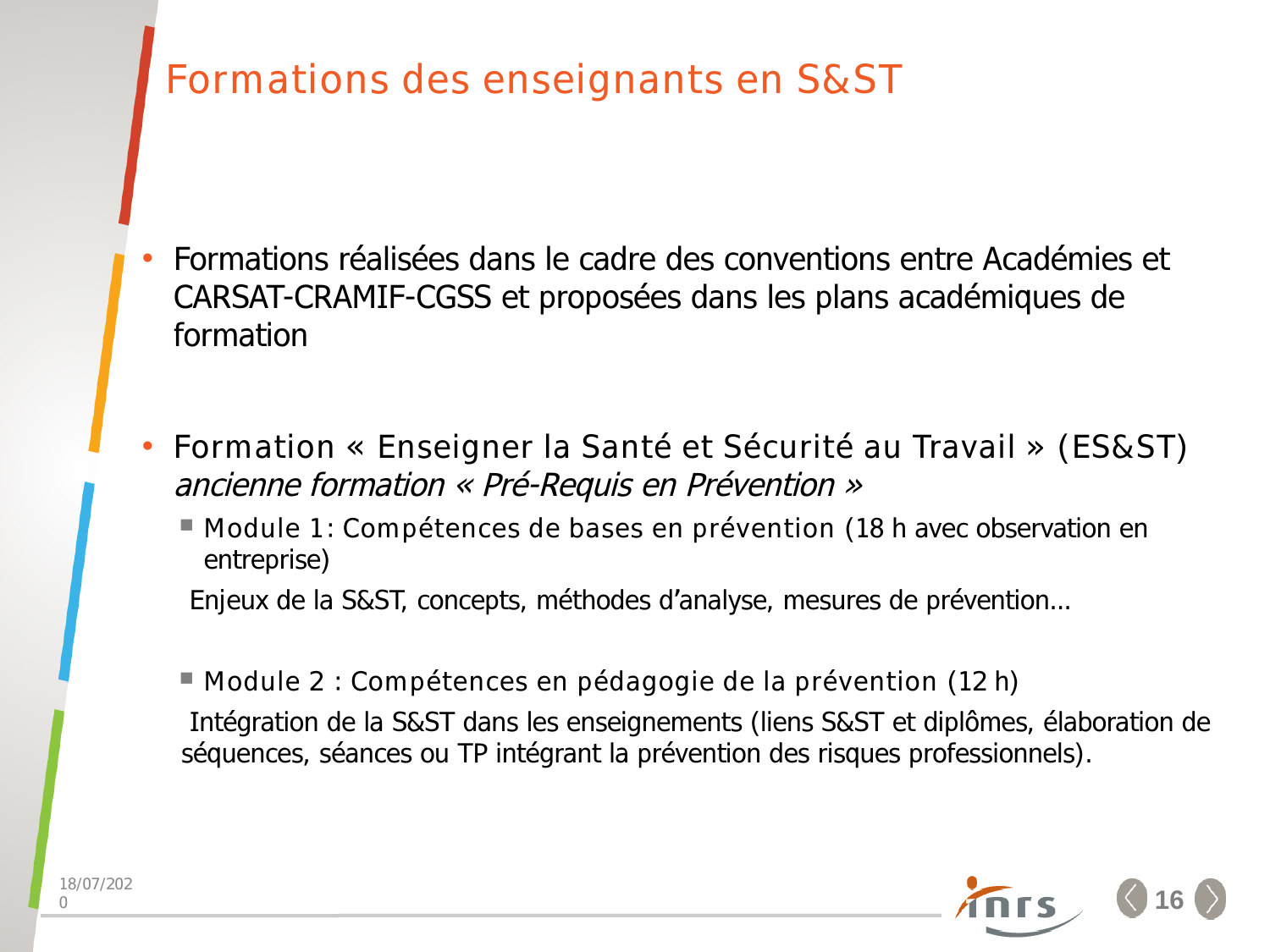

# Formations des enseignants en S&ST
Formations réalisées dans le cadre des conventions entre Académies et CARSAT-CRAMIF-CGSS et proposées dans les plans académiques de formation

Formation « Enseigner la Santé et Sécurité au Travail » (ES&ST) ancienne formation « Pré-Requis en Prévention »
Module 1: Compétences de bases en prévention (18 h avec observation en entreprise)
 Enjeux de la S&ST, concepts, méthodes d’analyse, mesures de prévention…

Module 2 : Compétences en pédagogie de la prévention (12 h)
 Intégration de la S&ST dans les enseignements (liens S&ST et diplômes, élaboration de séquences, séances ou TP intégrant la prévention des risques professionnels).

18/07/2020